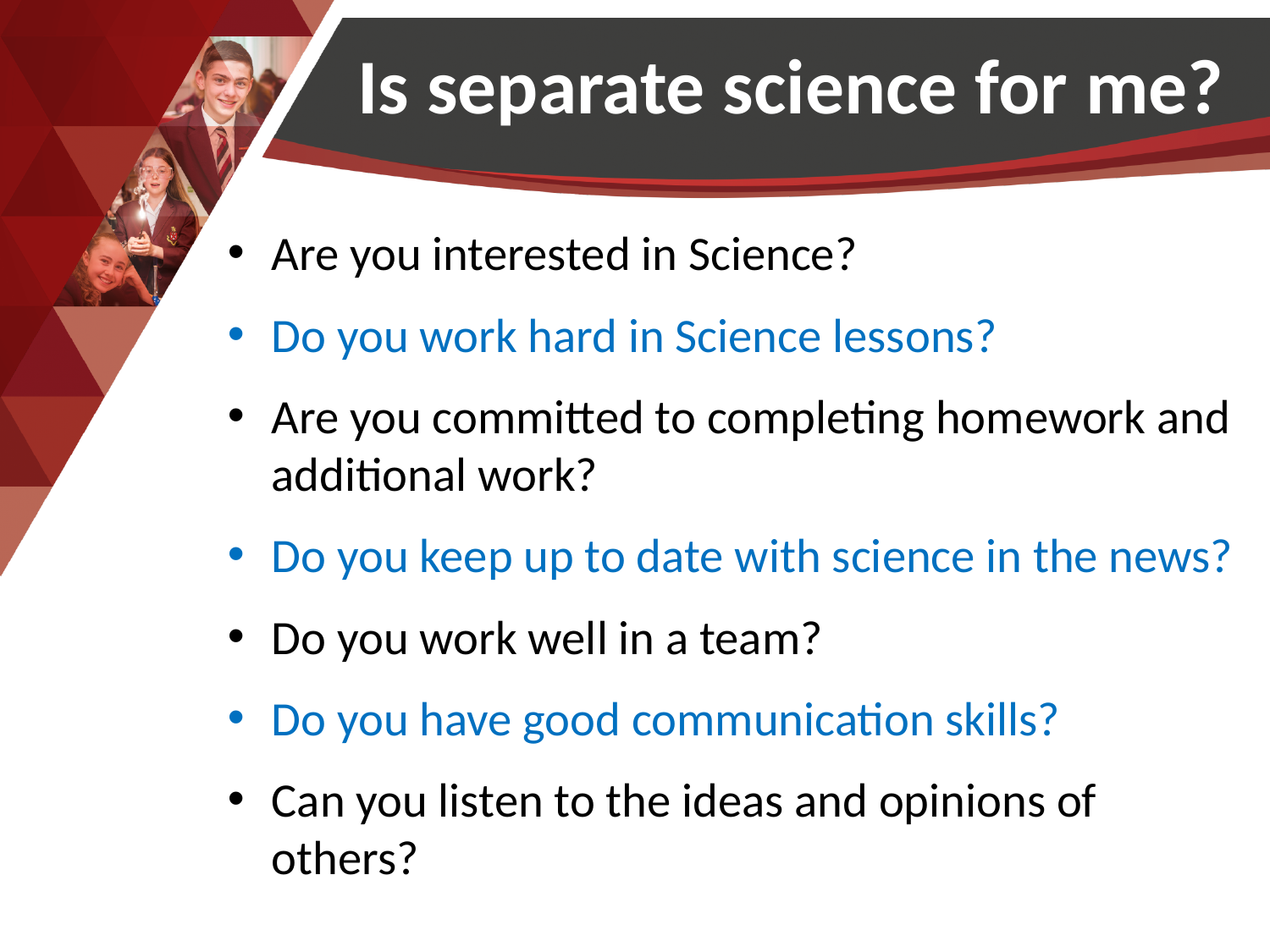

# Is separate science for me?
Are you interested in Science?
Do you work hard in Science lessons?
Are you committed to completing homework and additional work?
Do you keep up to date with science in the news?
Do you work well in a team?
Do you have good communication skills?
Can you listen to the ideas and opinions of others?